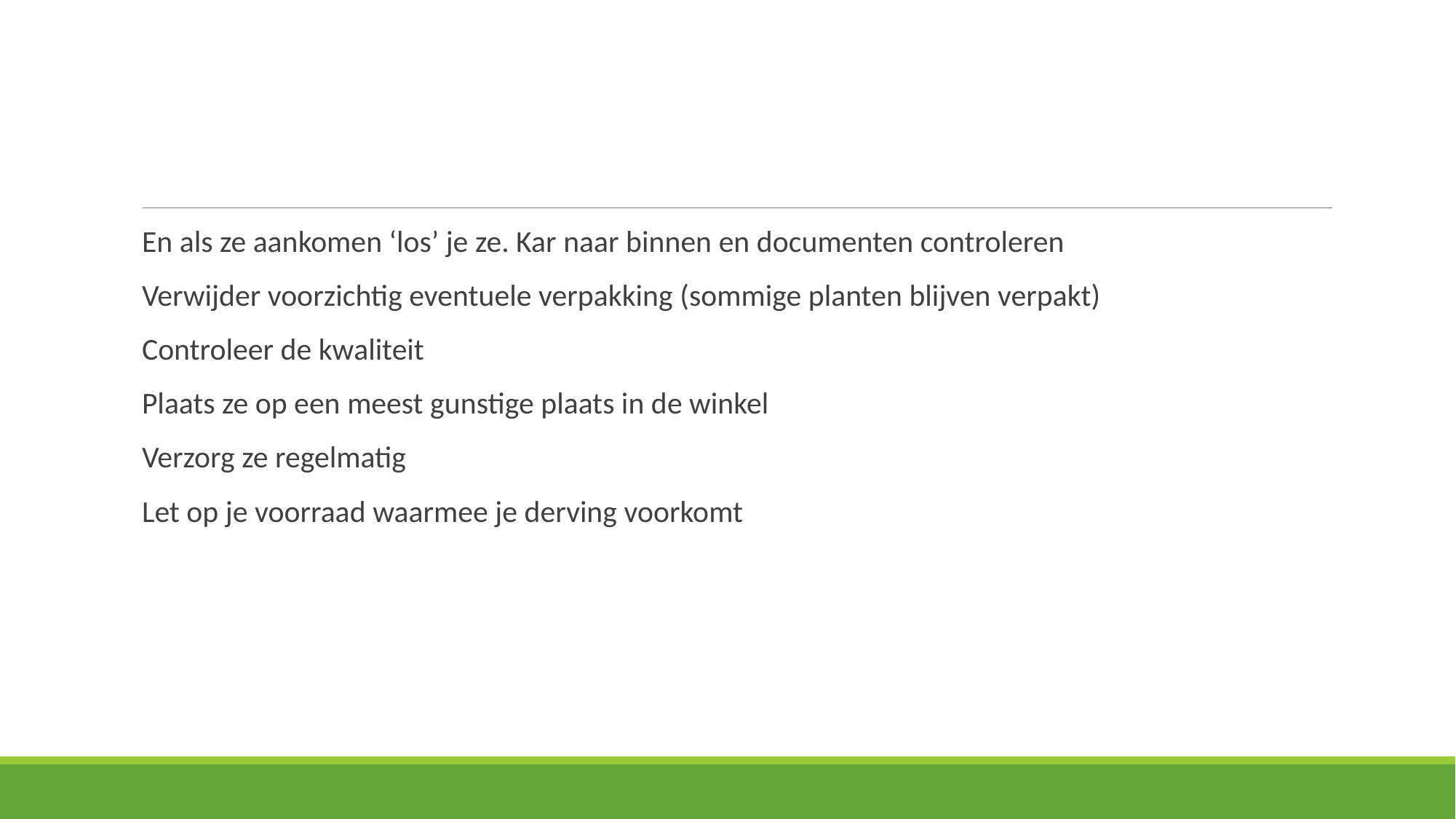

#
En als ze aankomen ‘los’ je ze. Kar naar binnen en documenten controleren
Verwijder voorzichtig eventuele verpakking (sommige planten blijven verpakt)
Controleer de kwaliteit
Plaats ze op een meest gunstige plaats in de winkel
Verzorg ze regelmatig
Let op je voorraad waarmee je derving voorkomt